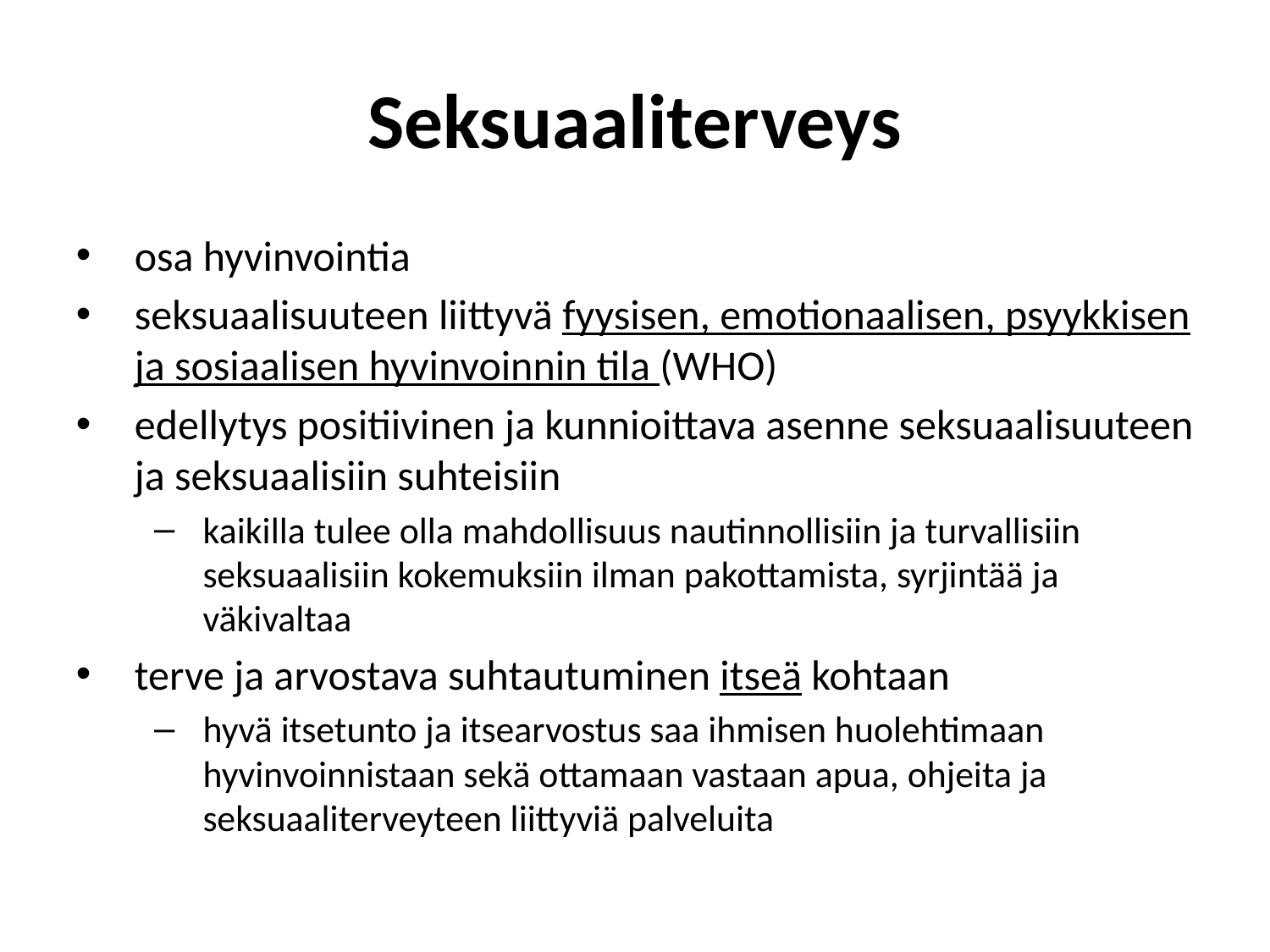

Seksuaaliterveys
osa hyvinvointia
seksuaalisuuteen liittyvä fyysisen, emotionaalisen, psyykkisen ja sosiaalisen hyvinvoinnin tila (WHO)
edellytys positiivinen ja kunnioittava asenne seksuaalisuuteen ja seksuaalisiin suhteisiin
kaikilla tulee olla mahdollisuus nautinnollisiin ja turvallisiin seksuaalisiin kokemuksiin ilman pakottamista, syrjintää ja väkivaltaa
terve ja arvostava suhtautuminen itseä kohtaan
hyvä itsetunto ja itsearvostus saa ihmisen huolehtimaan hyvinvoinnistaan sekä ottamaan vastaan apua, ohjeita ja seksuaaliterveyteen liittyviä palveluita